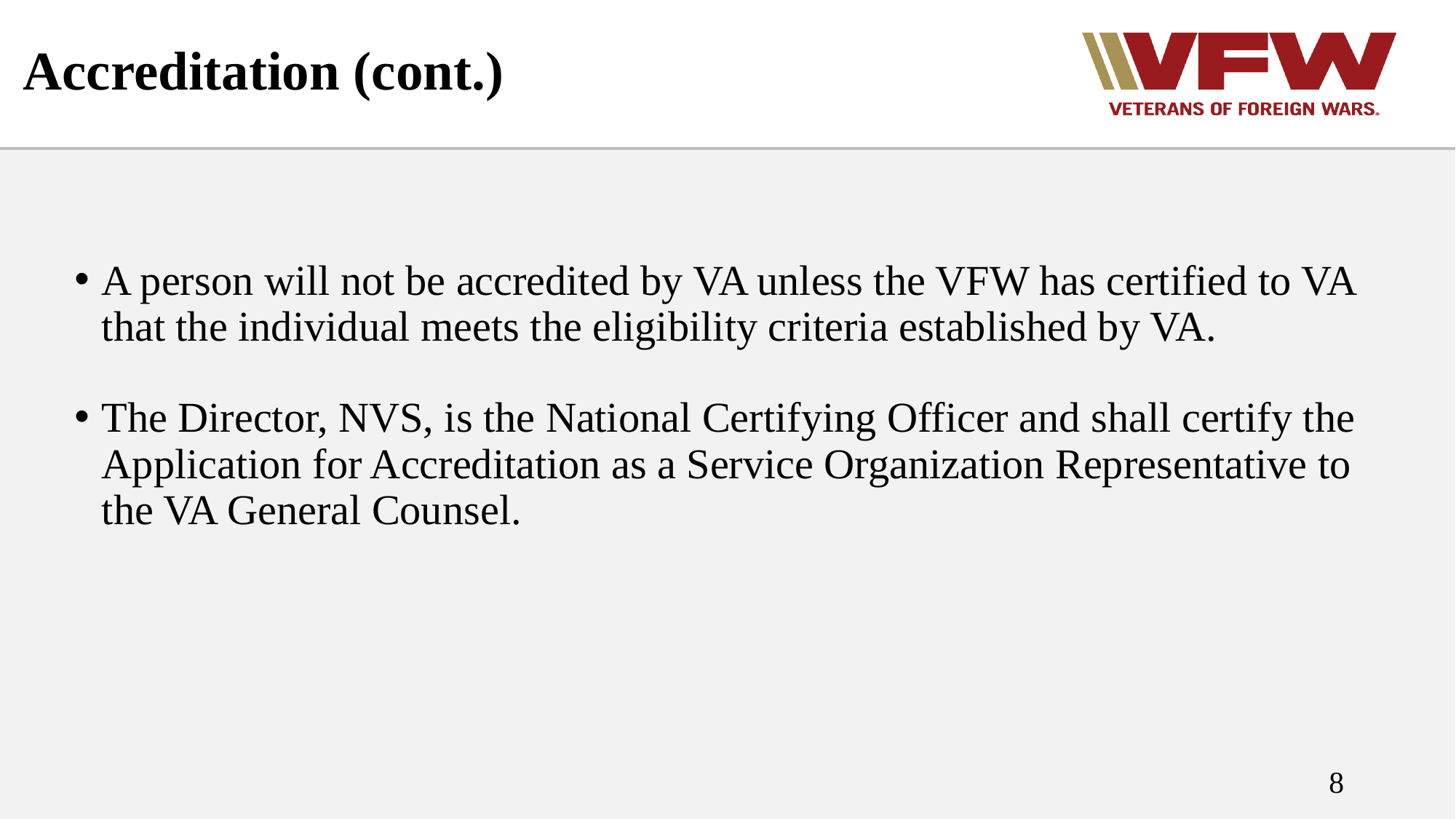

# Accreditation (cont.)

A person will not be accredited by VA unless the VFW has certified to VA that the individual meets the eligibility criteria established by VA.

The Director, NVS, is the National Certifying Officer and shall certify the Application for Accreditation as a Service Organization Representative to the VA General Counsel.
8